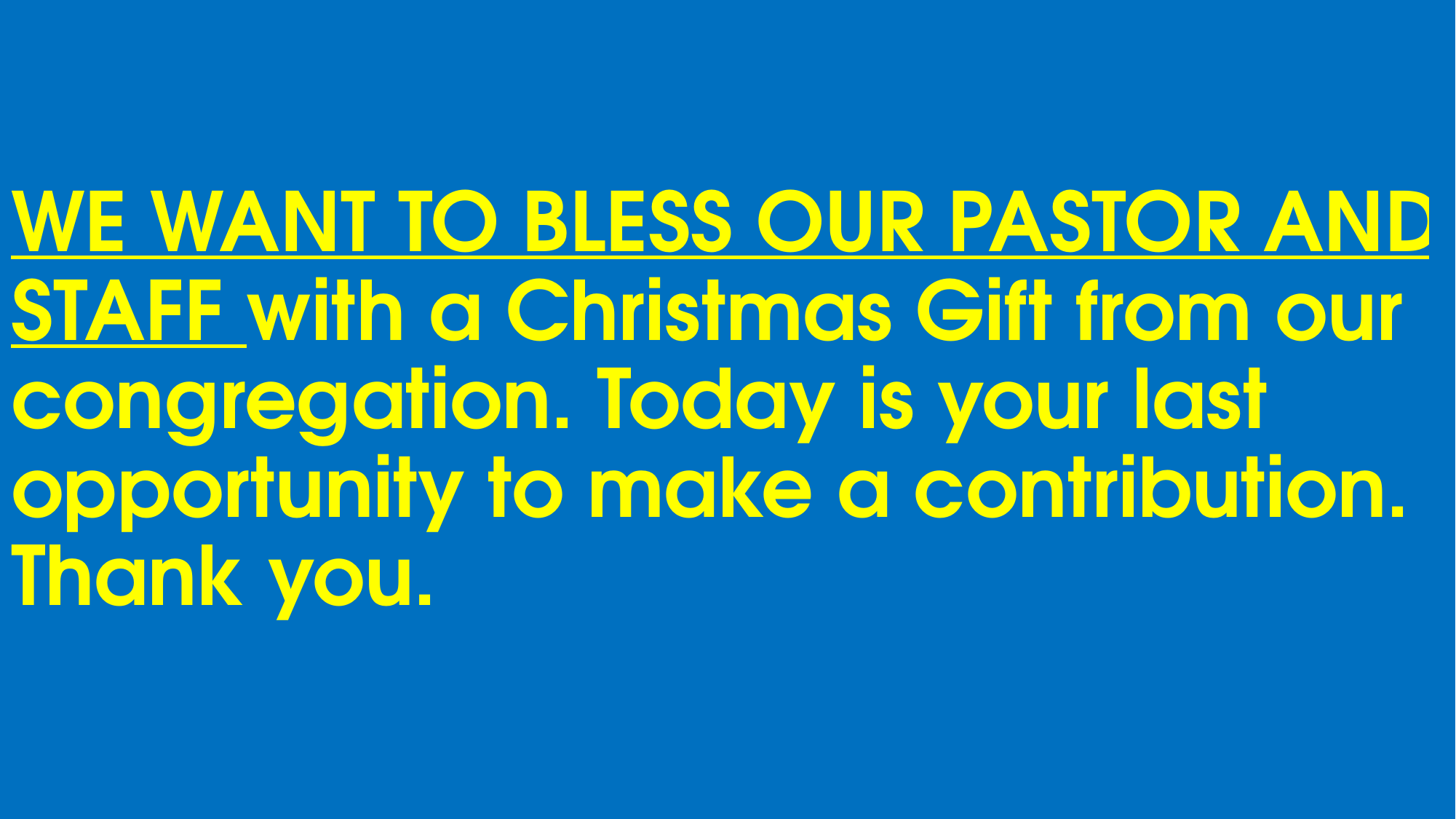

# WE WANT TO BLESS OUR PASTOR AND STAFF with a Christmas Gift from our congregation. Today is your last opportunity to make a contribution.  Thank you.